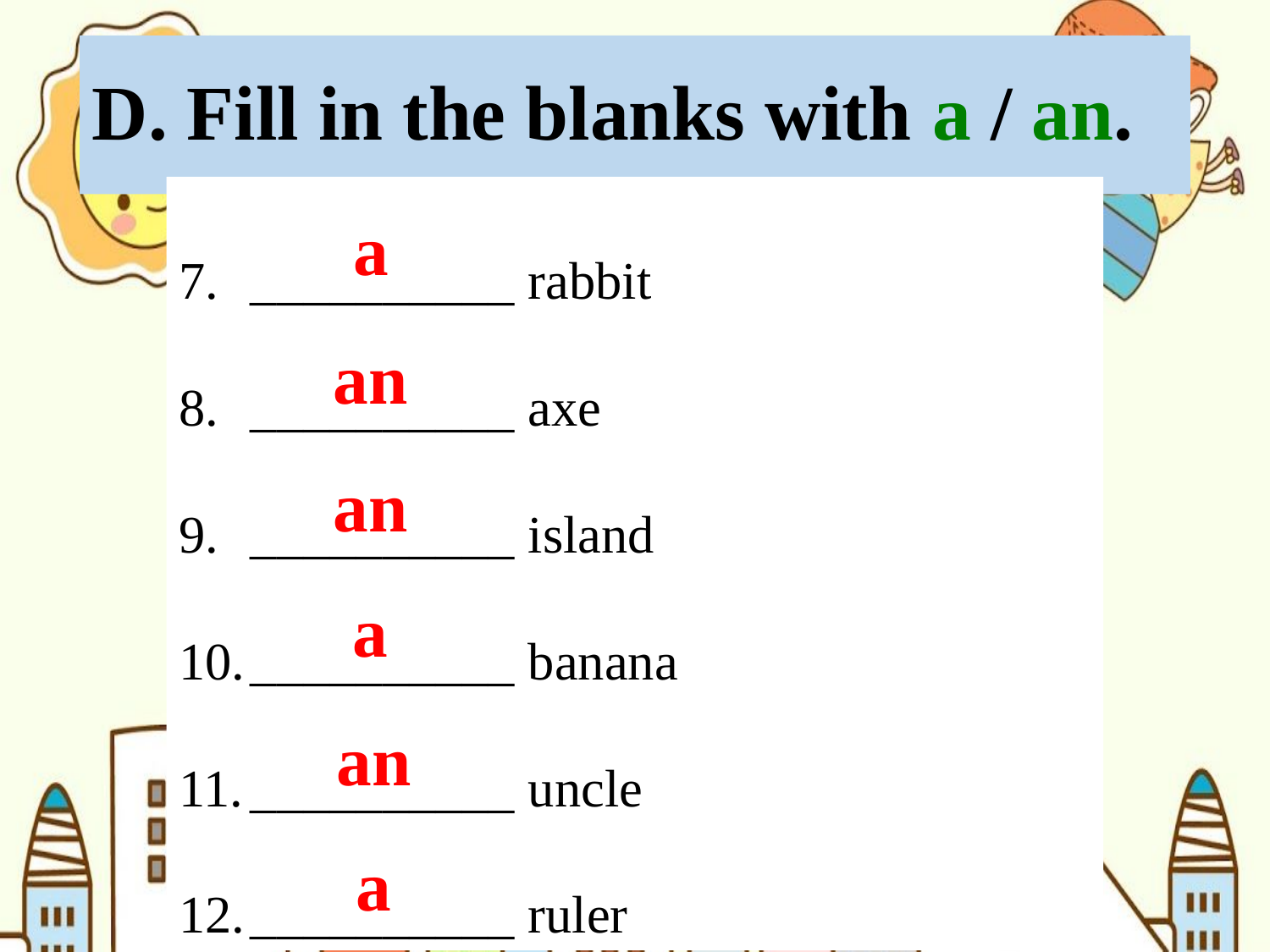

# D. Fill in the blanks with a / an.
__________ rabbit
__________ axe
__________ island
__________ banana
__________ uncle
__________ ruler
a
an
an
a
an
a